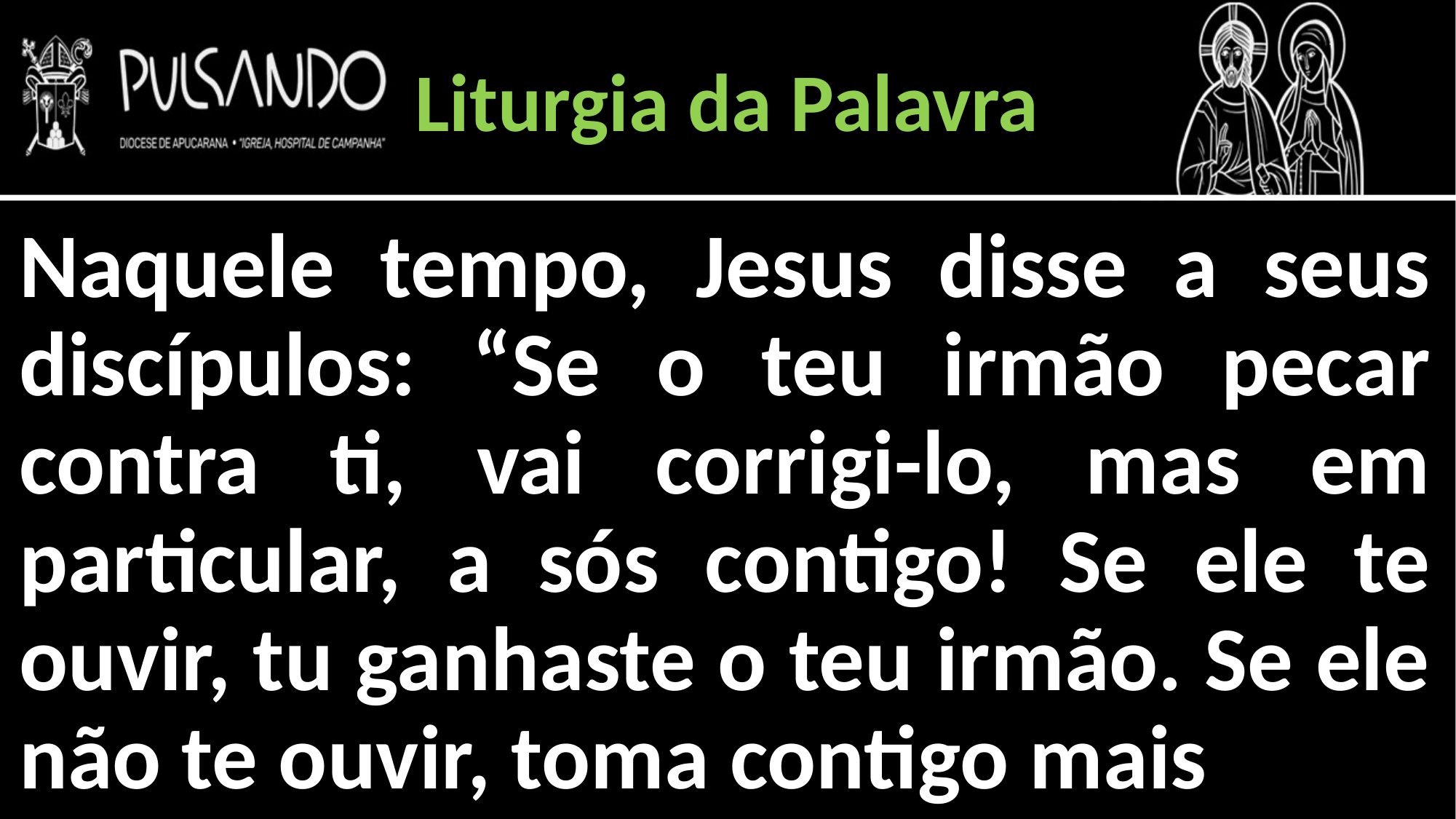

Liturgia da Palavra
Naquele tempo, Jesus disse a seus discípulos: “Se o teu irmão pecar contra ti, vai corrigi-lo, mas em particular, a sós contigo! Se ele te ouvir, tu ganhaste o teu irmão. Se ele não te ouvir, toma contigo mais